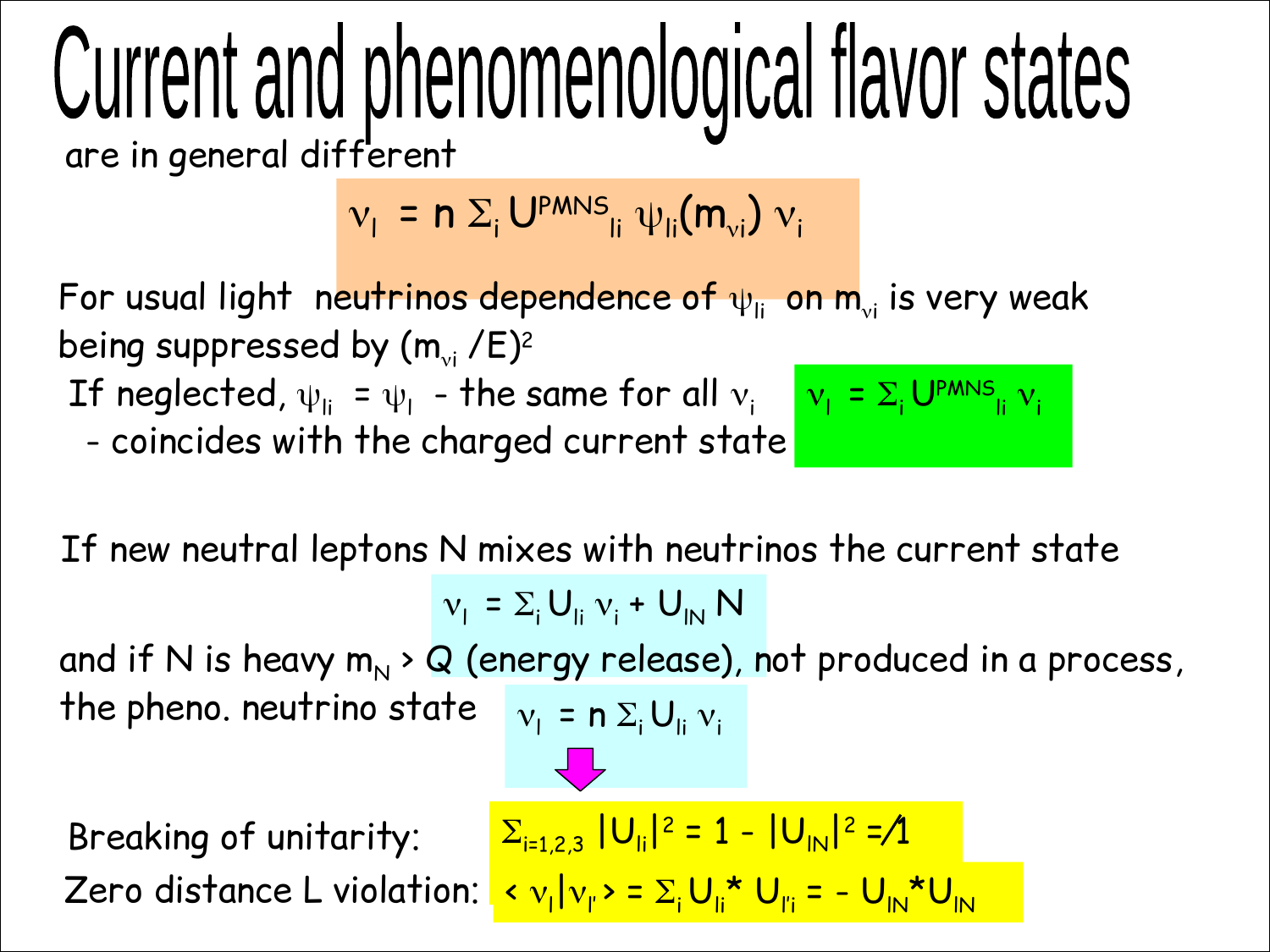

Current and phenomenological flavor states
are in general different

νl = n Σi UPMNSli ψli(mνi) νi
For usual light  neutrinos dependence of ψli  on mνi is very weak being suppressed by (mνi /E)2
If neglected, ψli  = ψl  - the same for all νi
νl = Σi UPMNSli νi
- coincides with the charged current state
If new neutral leptons N mixes with neutrinos the current state
νl = Σi Uli νi + UlN N
and if N is heavy mN > Q (energy release), not produced in a process, the pheno. neutrino state
νl = n Σi Uli νi

Σi=1,2,3 |Uli|2 = 1 - |UlN|2 = 1
Breaking of unitarity:
Zero distance L violation:
< νl|νl’ > = Σi Uli* Ul’i = - UlN*UlN